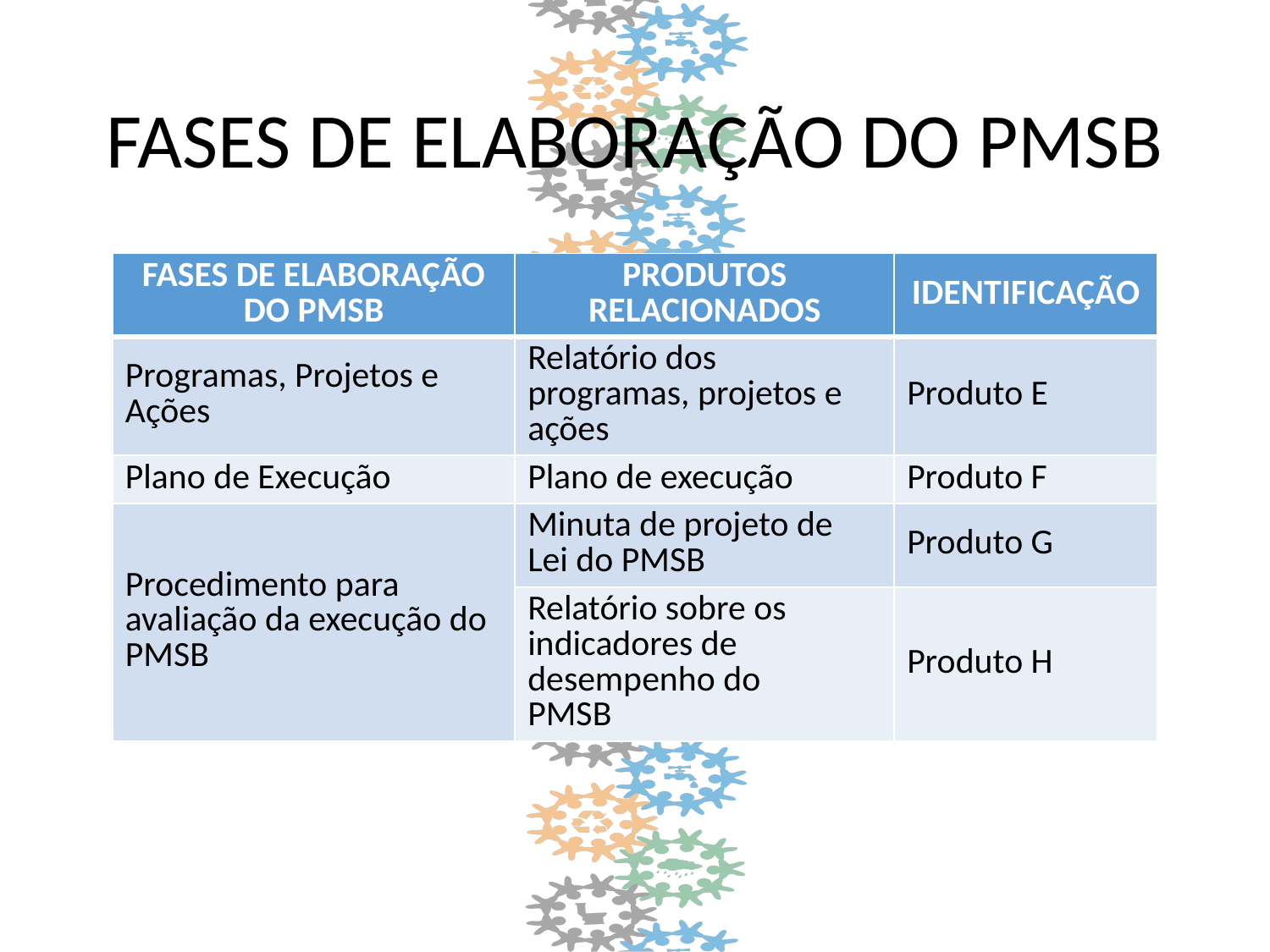

# FASES DE ELABORAÇÃO DO PMSB
| FASES DE ELABORAÇÃO DO PMSB | PRODUTOS RELACIONADOS | IDENTIFICAÇÃO |
| --- | --- | --- |
| Programas, Projetos e Ações | Relatório dos programas, projetos e ações | Produto E |
| Plano de Execução | Plano de execução | Produto F |
| Procedimento para avaliação da execução do PMSB | Minuta de projeto de Lei do PMSB | Produto G |
|  | Relatório sobre os indicadores de desempenho do PMSB | Produto H |